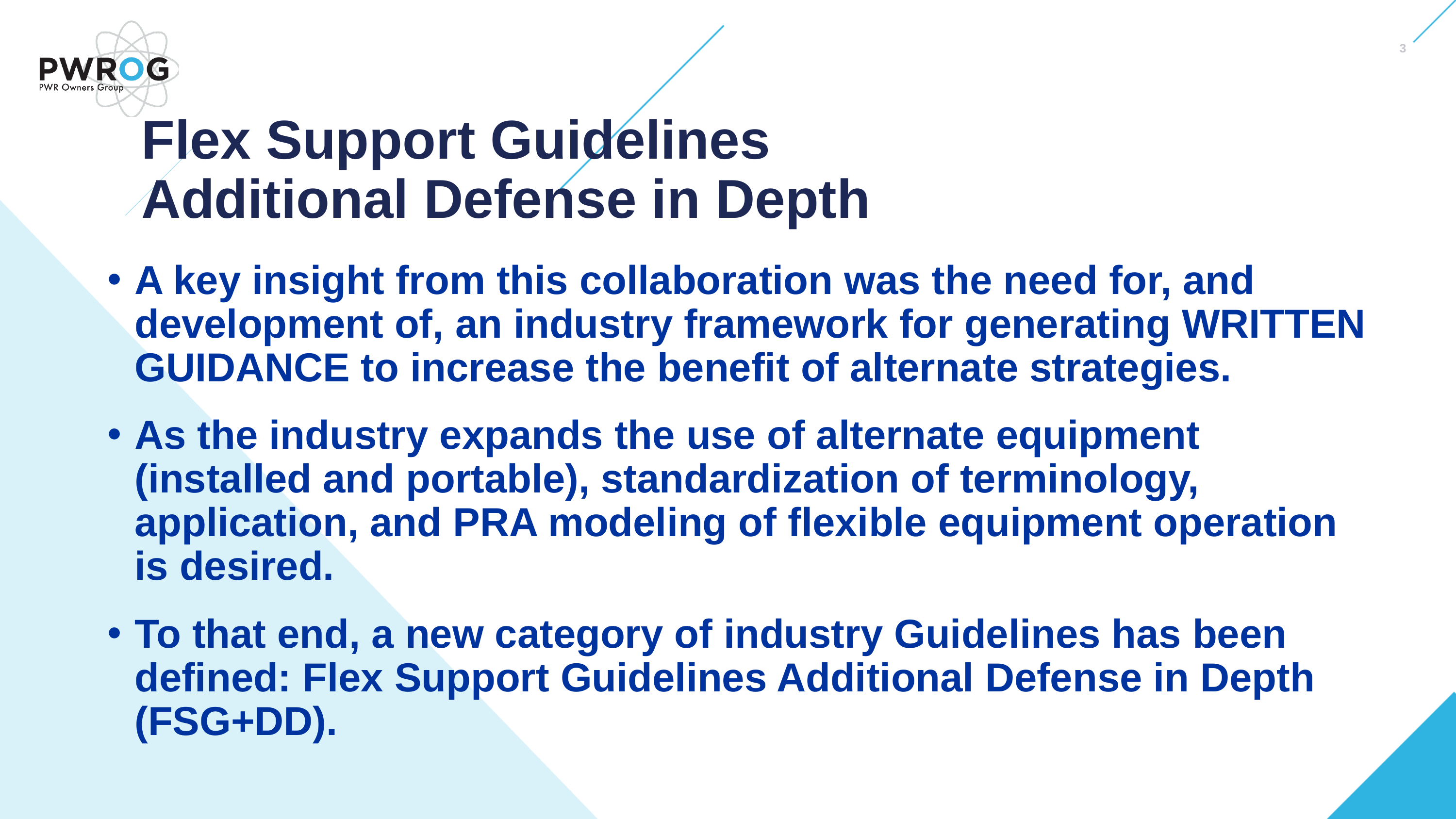

3
# Flex Support Guidelines Additional Defense in Depth
A key insight from this collaboration was the need for, and development of, an industry framework for generating WRITTEN GUIDANCE to increase the benefit of alternate strategies.
As the industry expands the use of alternate equipment (installed and portable), standardization of terminology, application, and PRA modeling of flexible equipment operation is desired.
To that end, a new category of industry Guidelines has been defined: Flex Support Guidelines Additional Defense in Depth (FSG+DD).